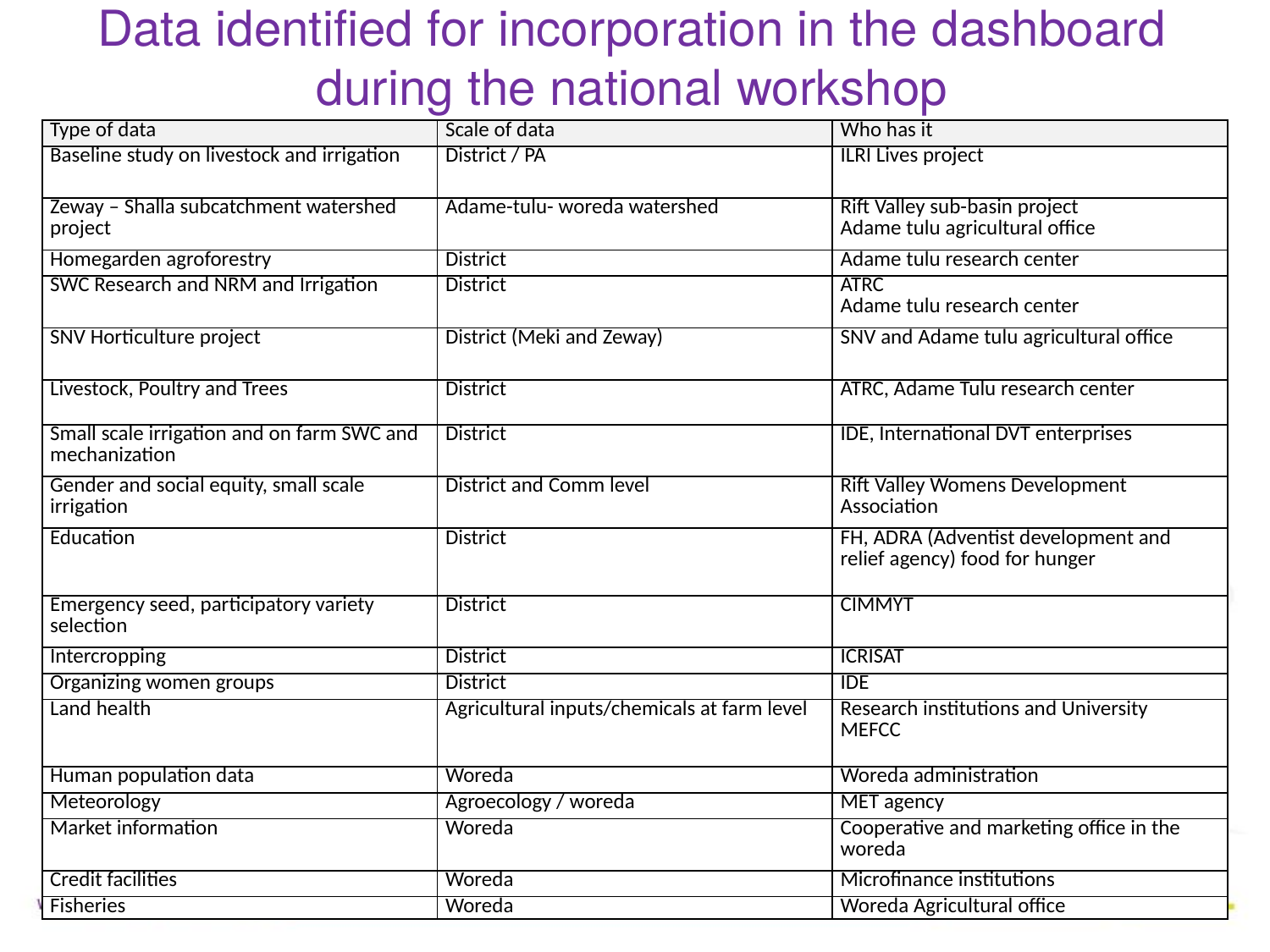

# Data identified for incorporation in the dashboard during the national workshop
| Type of data | Scale of data | Who has it |
| --- | --- | --- |
| Baseline study on livestock and irrigation | District / PA | ILRI Lives project |
| Zeway – Shalla subcatchment watershed project | Adame-tulu- woreda watershed | Rift Valley sub-basin project Adame tulu agricultural office |
| Homegarden agroforestry | District | Adame tulu research center |
| SWC Research and NRM and Irrigation | District | ATRC Adame tulu research center |
| SNV Horticulture project | District (Meki and Zeway) | SNV and Adame tulu agricultural office |
| Livestock, Poultry and Trees | District | ATRC, Adame Tulu research center |
| Small scale irrigation and on farm SWC and mechanization | District | IDE, International DVT enterprises |
| Gender and social equity, small scale irrigation | District and Comm level | Rift Valley Womens Development Association |
| Education | District | FH, ADRA (Adventist development and relief agency) food for hunger |
| Emergency seed, participatory variety selection | District | CIMMYT |
| Intercropping | District | ICRISAT |
| Organizing women groups | District | IDE |
| Land health | Agricultural inputs/chemicals at farm level | Research institutions and University MEFCC |
| Human population data | Woreda | Woreda administration |
| Meteorology | Agroecology / woreda | MET agency |
| Market information | Woreda | Cooperative and marketing office in the woreda |
| Credit facilities | Woreda | Microfinance institutions |
| Fisheries | Woreda | Woreda Agricultural office |